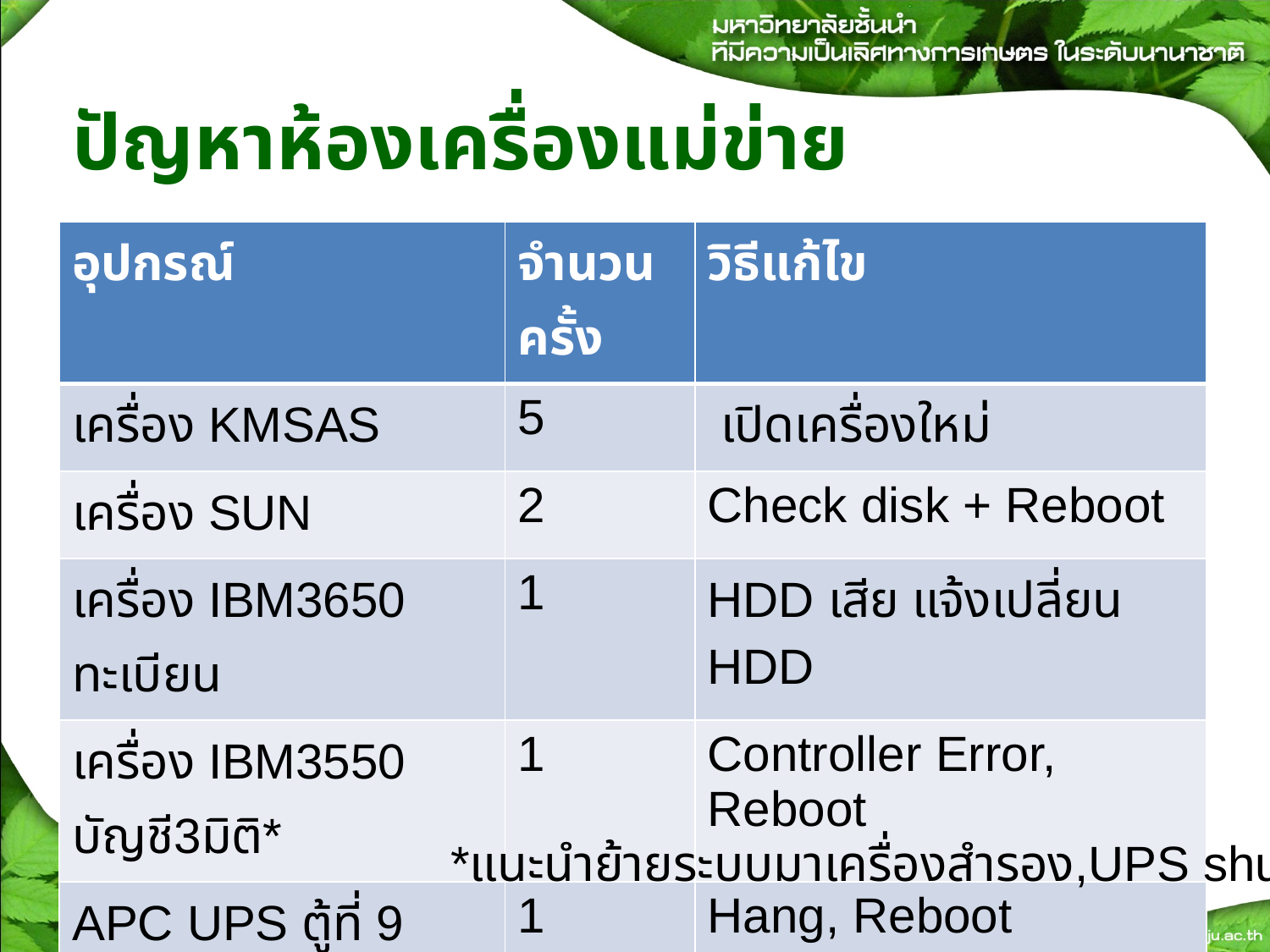

# ปัญหาห้องเครื่องแม่ข่าย
| อุปกรณ์ | จำนวนครั้ง | วิธีแก้ไข |
| --- | --- | --- |
| เครื่อง KMSAS | 5 | เปิดเครื่องใหม่ |
| เครื่อง SUN | 2 | Check disk + Reboot |
| เครื่อง IBM3650 ทะเบียน | 1 | HDD เสีย แจ้งเปลี่ยน HDD |
| เครื่อง IBM3550 บัญชี3มิติ\* | 1 | Controller Error, Reboot |
| APC UPS ตู้ที่ 9 (3มิติ+IT) | 1 | Hang, Reboot |
| APC UPS ตู้ที่ 10 | 1 | Hang, Reboot |
| APC UPS ตู้ที่ 12 | 2 | Hang, Reboot |
*แนะนำย้ายระบบมาเครื่องสำรอง,UPS shutdown